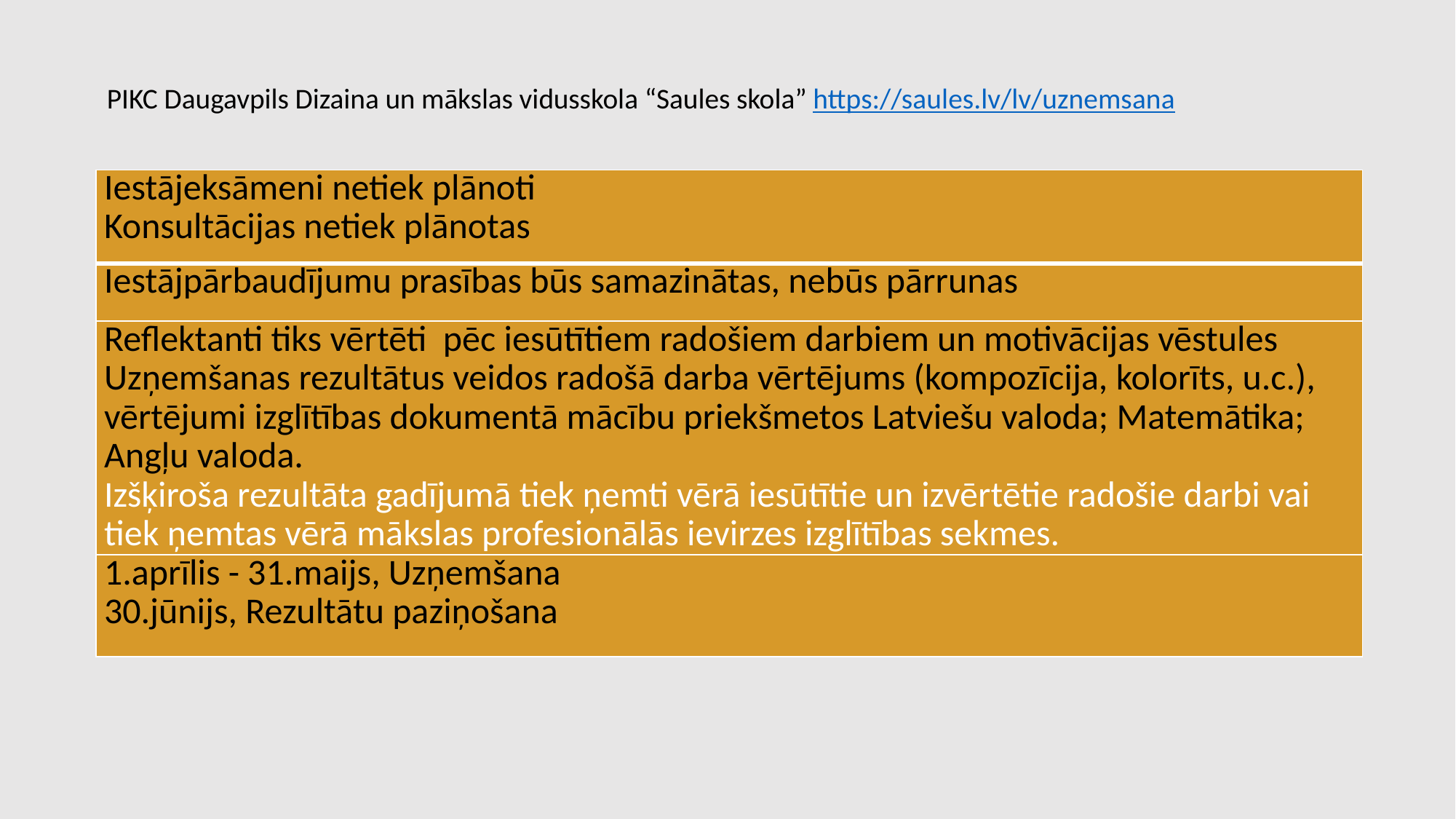

# PIKC Daugavpils Dizaina un mākslas vidusskola “Saules skola” https://saules.lv/lv/uznemsana
| Iestājeksāmeni netiek plānoti Konsultācijas netiek plānotas |
| --- |
| Iestājpārbaudījumu prasības būs samazinātas, nebūs pārrunas |
| Reflektanti tiks vērtēti pēc iesūtītiem radošiem darbiem un motivācijas vēstules Uzņemšanas rezultātus veidos radošā darba vērtējums (kompozīcija, kolorīts, u.c.), vērtējumi izglītības dokumentā mācību priekšmetos Latviešu valoda; Matemātika; Angļu valoda. Izšķiroša rezultāta gadījumā tiek ņemti vērā iesūtītie un izvērtētie radošie darbi vai tiek ņemtas vērā mākslas profesionālās ievirzes izglītības sekmes. |
| 1.aprīlis - 31.maijs, Uzņemšana 30.jūnijs, Rezultātu paziņošana |